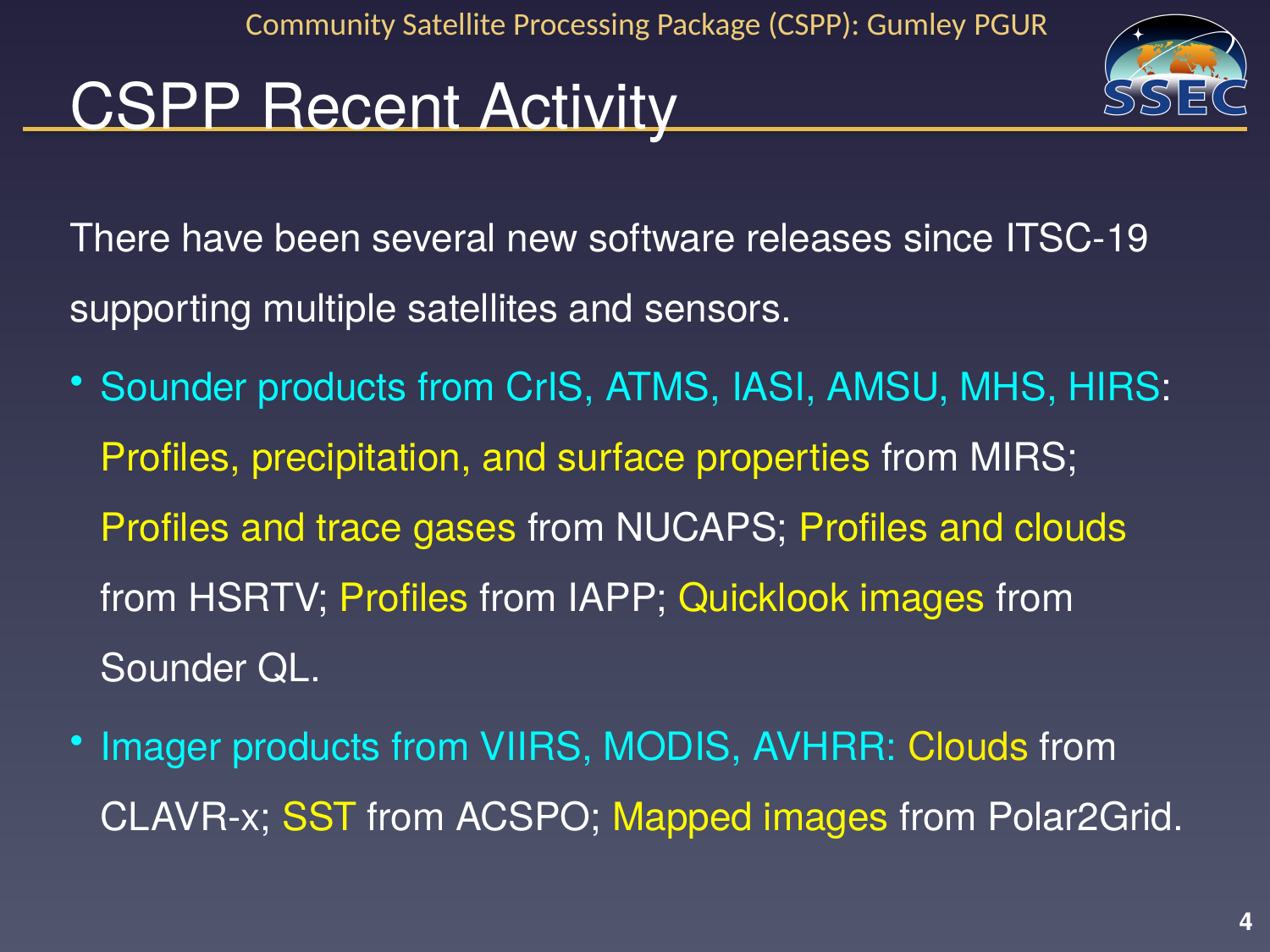

# CSPP Recent Activity
There have been several new software releases since ITSC-19 supporting multiple satellites and sensors.
Sounder products from CrIS, ATMS, IASI, AMSU, MHS, HIRS: Profiles, precipitation, and surface properties from MIRS; Profiles and trace gases from NUCAPS; Profiles and clouds from HSRTV; Profiles from IAPP; Quicklook images from Sounder QL.
Imager products from VIIRS, MODIS, AVHRR: Clouds from CLAVR-x; SST from ACSPO; Mapped images from Polar2Grid.
4